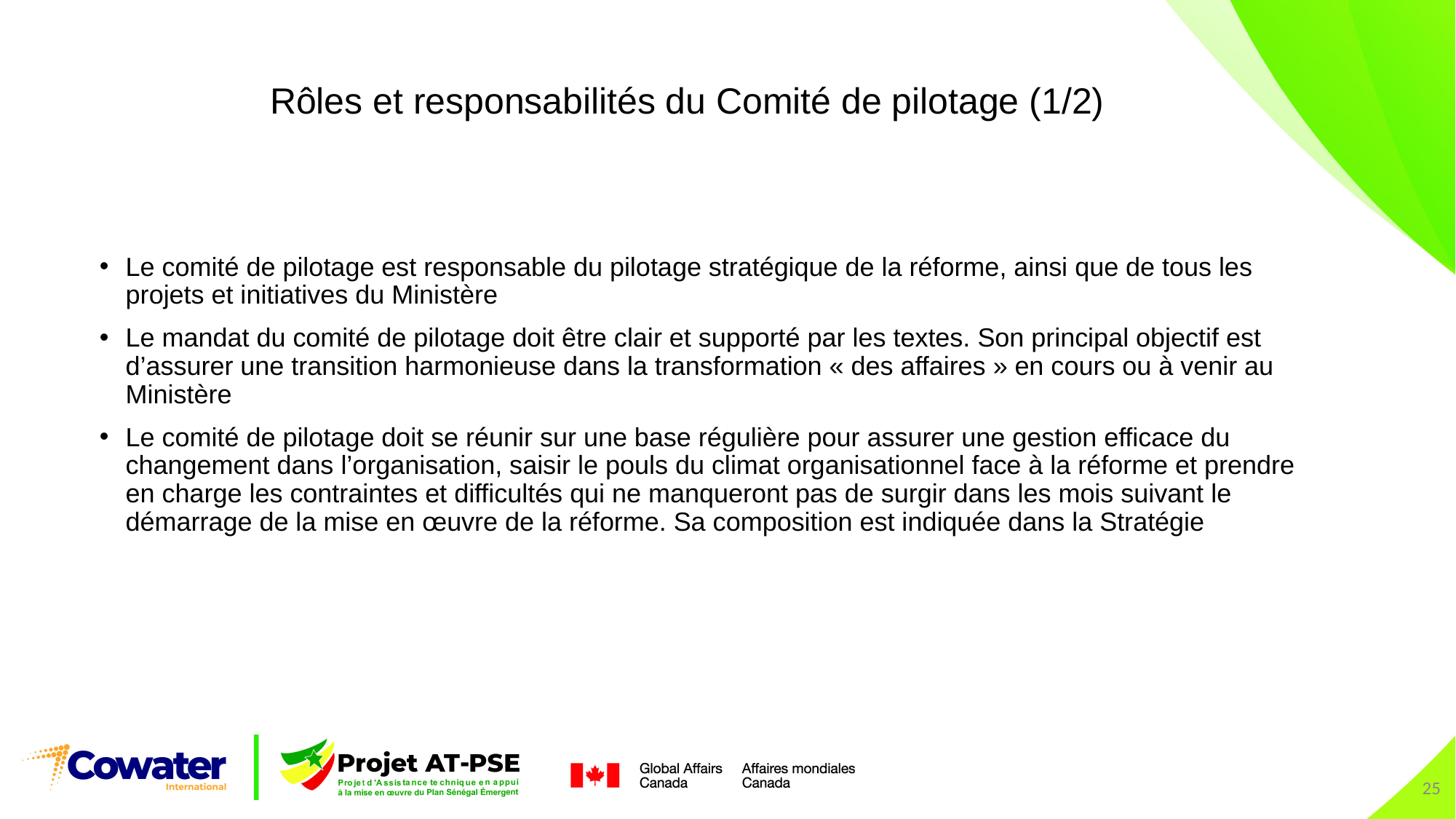

Rôles et responsabilités du Comité de pilotage (1/2)

Le comité de pilotage est responsable du pilotage stratégique de la réforme, ainsi que de tous les projets et initiatives du Ministère
Le mandat du comité de pilotage doit être clair et supporté par les textes. Son principal objectif est d’assurer une transition harmonieuse dans la transformation « des affaires » en cours ou à venir au Ministère
Le comité de pilotage doit se réunir sur une base régulière pour assurer une gestion efficace du changement dans l’organisation, saisir le pouls du climat organisationnel face à la réforme et prendre en charge les contraintes et difficultés qui ne manqueront pas de surgir dans les mois suivant le démarrage de la mise en œuvre de la réforme. Sa composition est indiquée dans la Stratégie

25